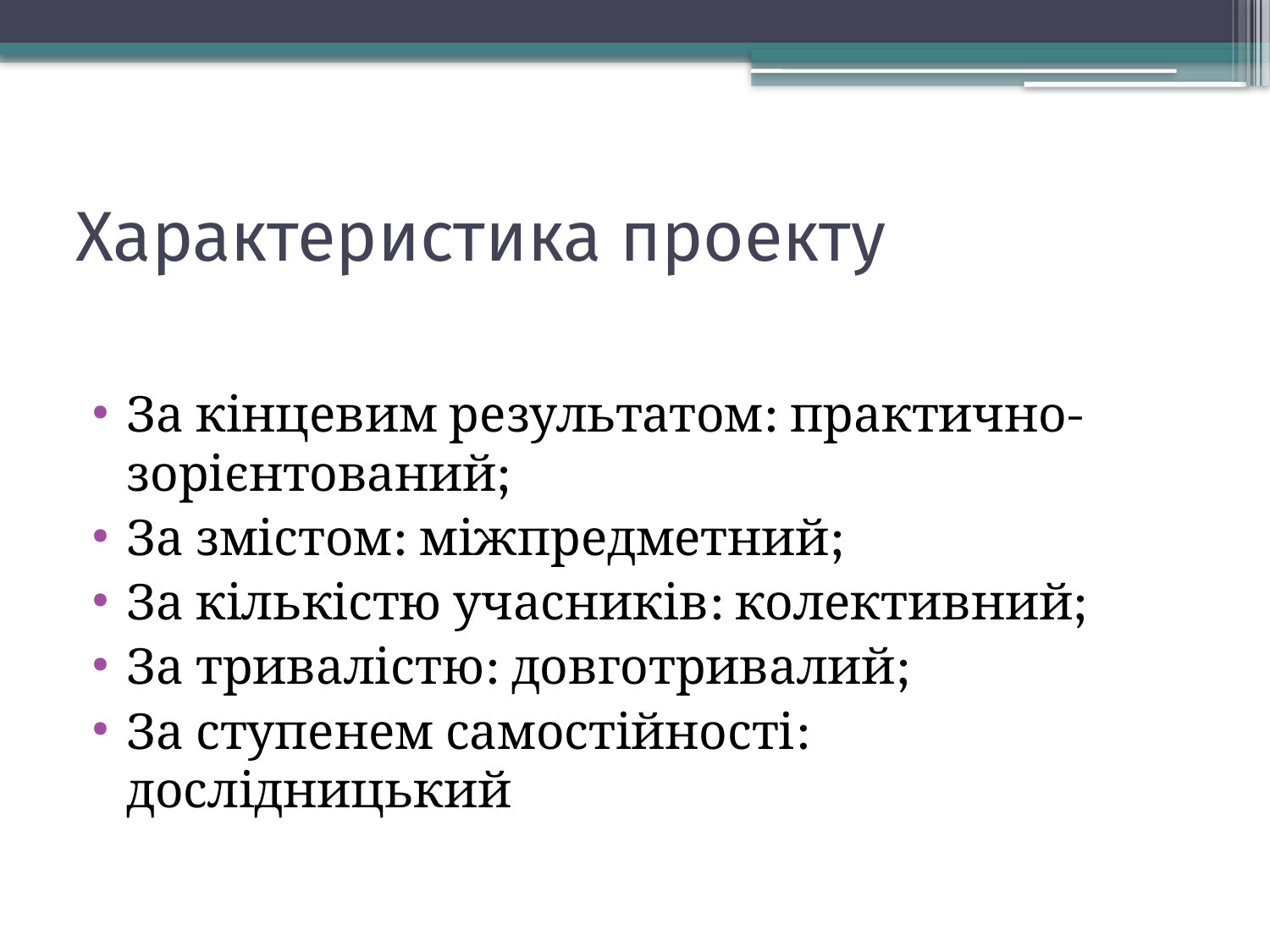

# Характеристика проекту

За кінцевим результатом: практично-зорієнтований;
За змістом: міжпредметний;
За кількістю учасників: колективний;
За тривалістю: довготривалий;
За ступенем самостійності: дослідницький